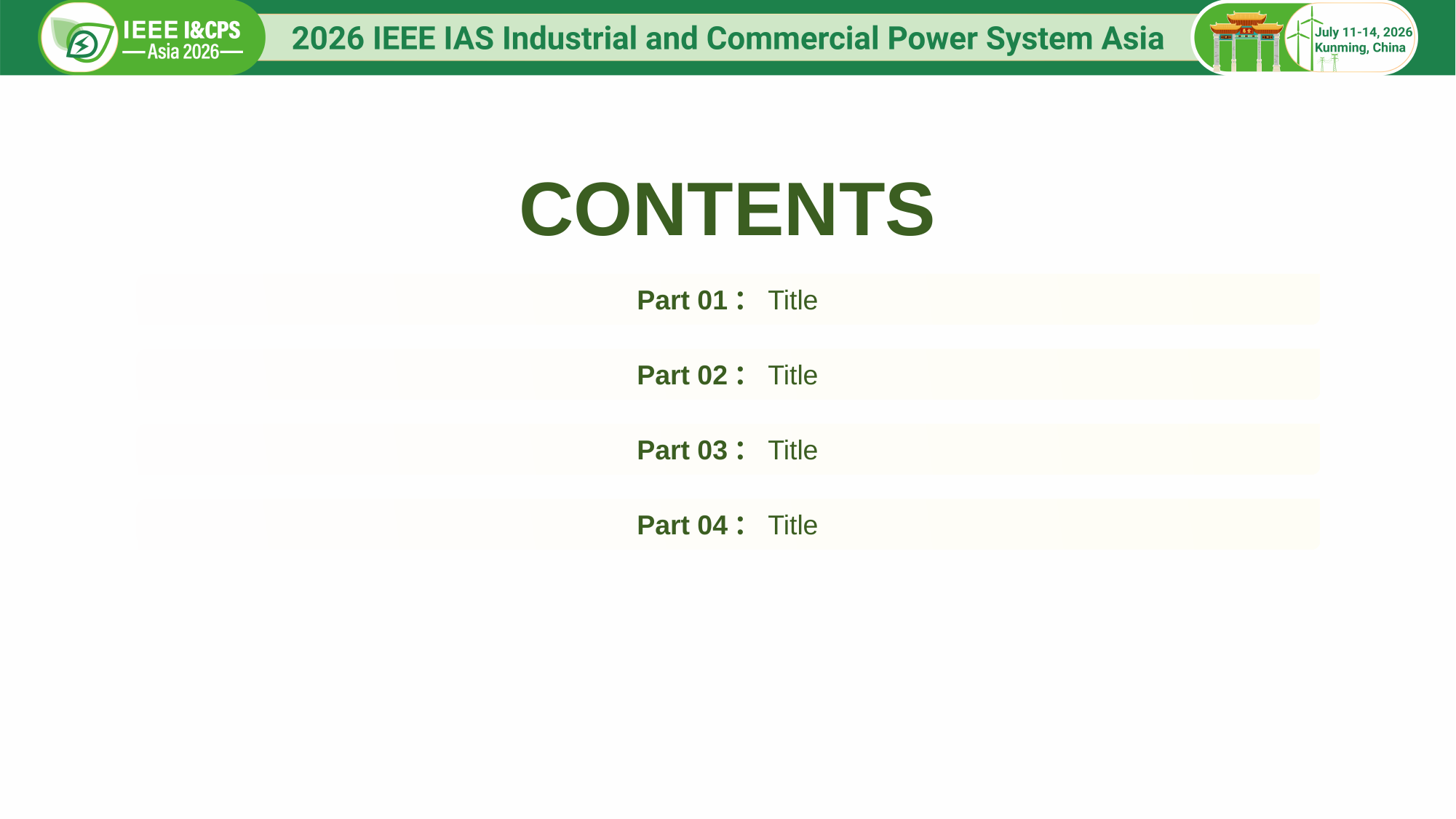

CONTENTS
Part 01：Title
Part 02：Title
Part 03：Title
Part 04：Title